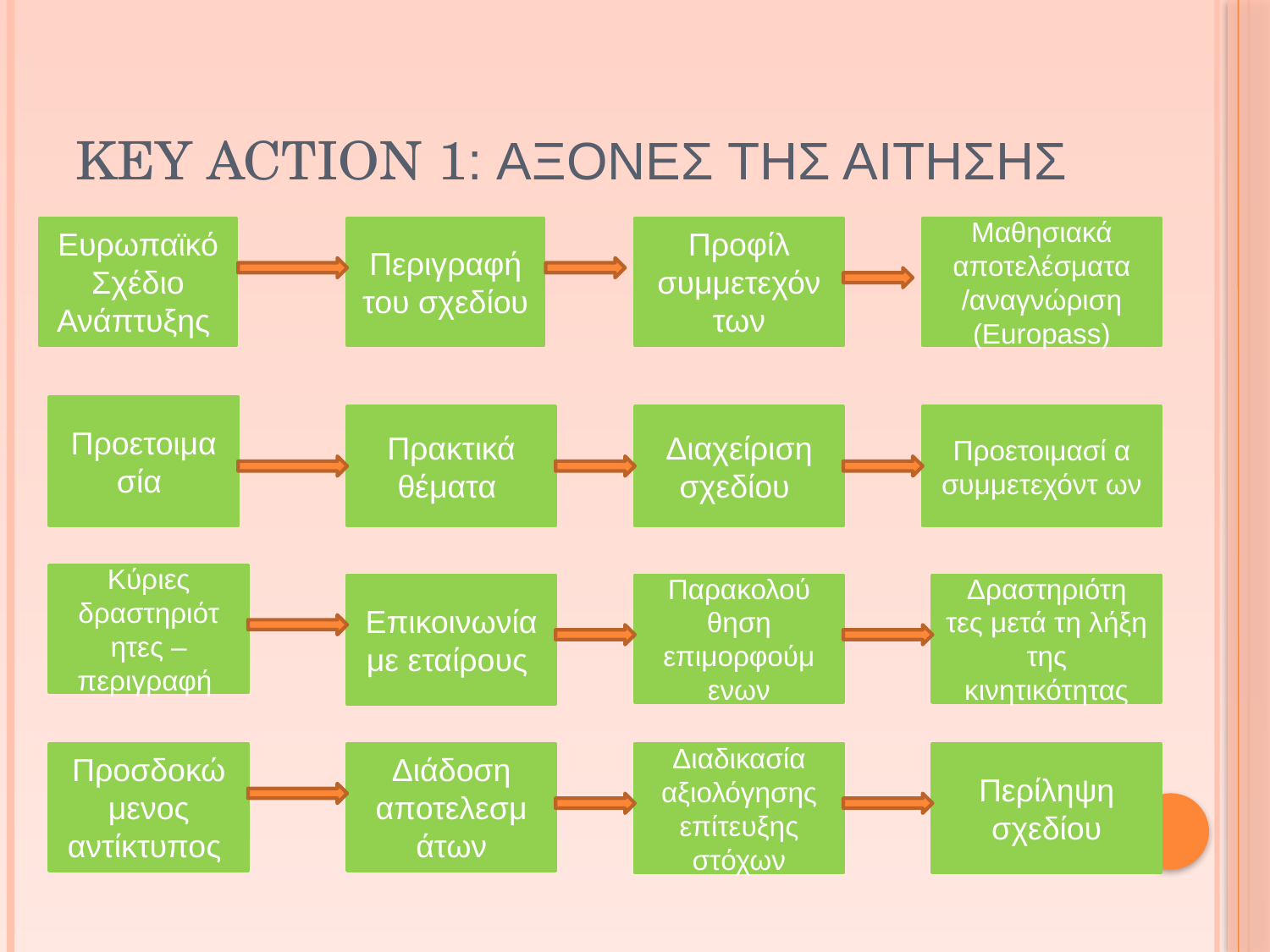

# Key Action 1: αξονεσ τησ αιτησησ

Ευρωπαϊκό Σχέδιο Ανάπτυξης
Περιγραφή του σχεδίου
Προφίλ συμμετεχόν των
Μαθησιακά αποτελέσματα /αναγνώριση (Europass)

Προετοιμα σία
Πρακτικά θέματα
Διαχείριση σχεδίου
Προετοιμασί α συμμετεχόντ ων

Κύριες δραστηριότ ητες – περιγραφή
Επικοινωνία με εταίρους
Παρακολού θηση επιμορφούμ ενων
Δραστηριότη τες μετά τη λήξη της κινητικότητας

Προσδοκώ μενος αντίκτυπος
Διάδοση αποτελεσμ άτων
Διαδικασία αξιολόγησης επίτευξης στόχων
Περίληψη σχεδίου